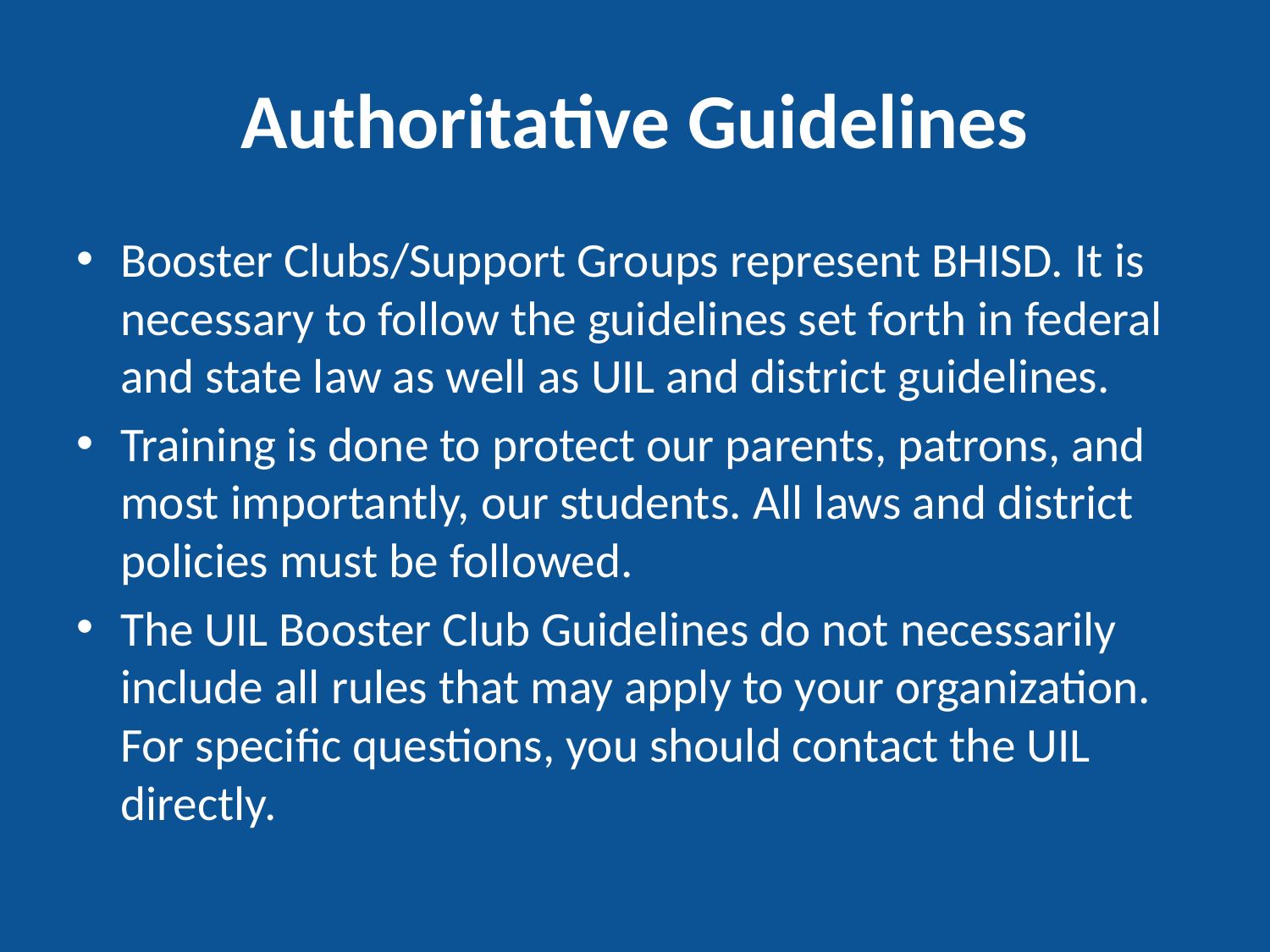

# Authoritative Guidelines
Booster Clubs/Support Groups represent BHISD. It is necessary to follow the guidelines set forth in federal and state law as well as UIL and district guidelines.
Training is done to protect our parents, patrons, and most importantly, our students. All laws and district policies must be followed.
The UIL Booster Club Guidelines do not necessarily include all rules that may apply to your organization.  For specific questions, you should contact the UIL directly.